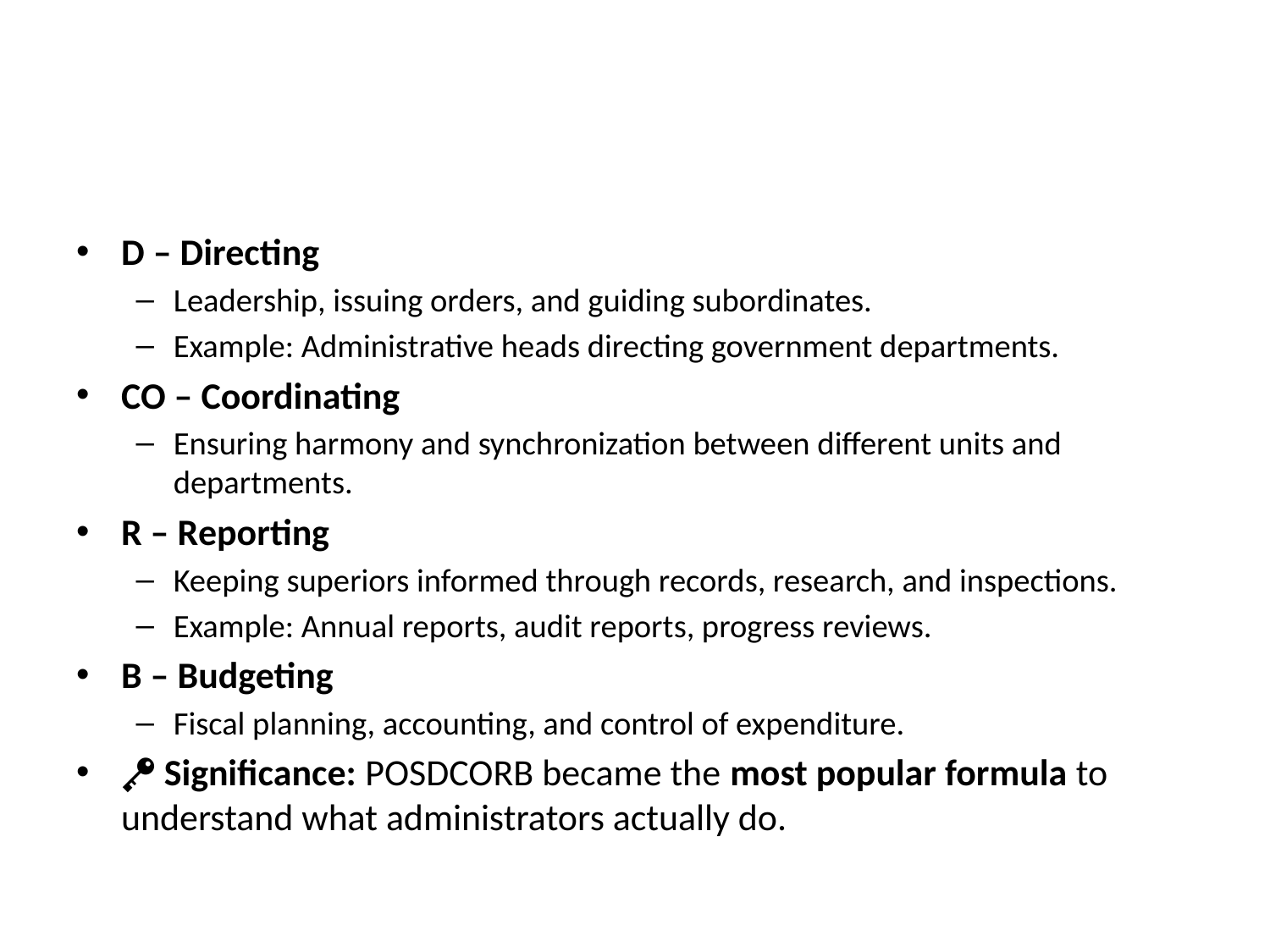

#
D – Directing
Leadership, issuing orders, and guiding subordinates.
Example: Administrative heads directing government departments.
CO – Coordinating
Ensuring harmony and synchronization between different units and departments.
R – Reporting
Keeping superiors informed through records, research, and inspections.
Example: Annual reports, audit reports, progress reviews.
B – Budgeting
Fiscal planning, accounting, and control of expenditure.
🔑 Significance: POSDCORB became the most popular formula to understand what administrators actually do.